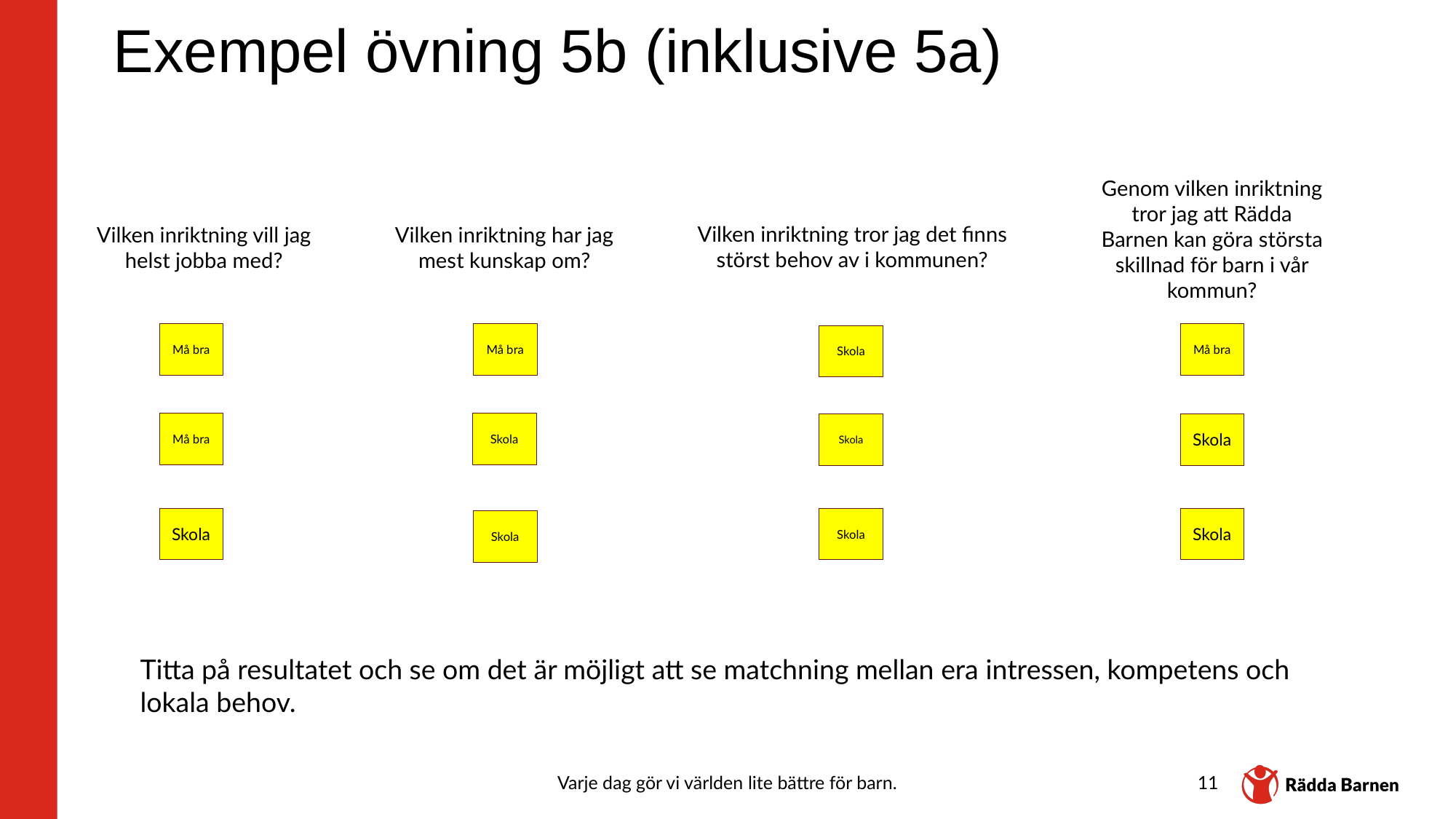

Exempel övning 5b (inklusive 5a)
Genom vilken inriktning tror jag att Rädda Barnen kan göra största skillnad för barn i vår kommun?

Vilken inriktning tror jag det finns störst behov av i kommunen?

Vilken inriktning vill jag helst jobba med?
Vilken inriktning har jag mest kunskap om?
Må bra
Må bra
Må bra
Skola
Må bra
Skola
Skola
Skola
Skola
Skola
Skola
Skola
Titta på resultatet och se om det är möjligt att se matchning mellan era intressen, kompetens och lokala behov.
Varje dag gör vi världen lite bättre för barn.
11